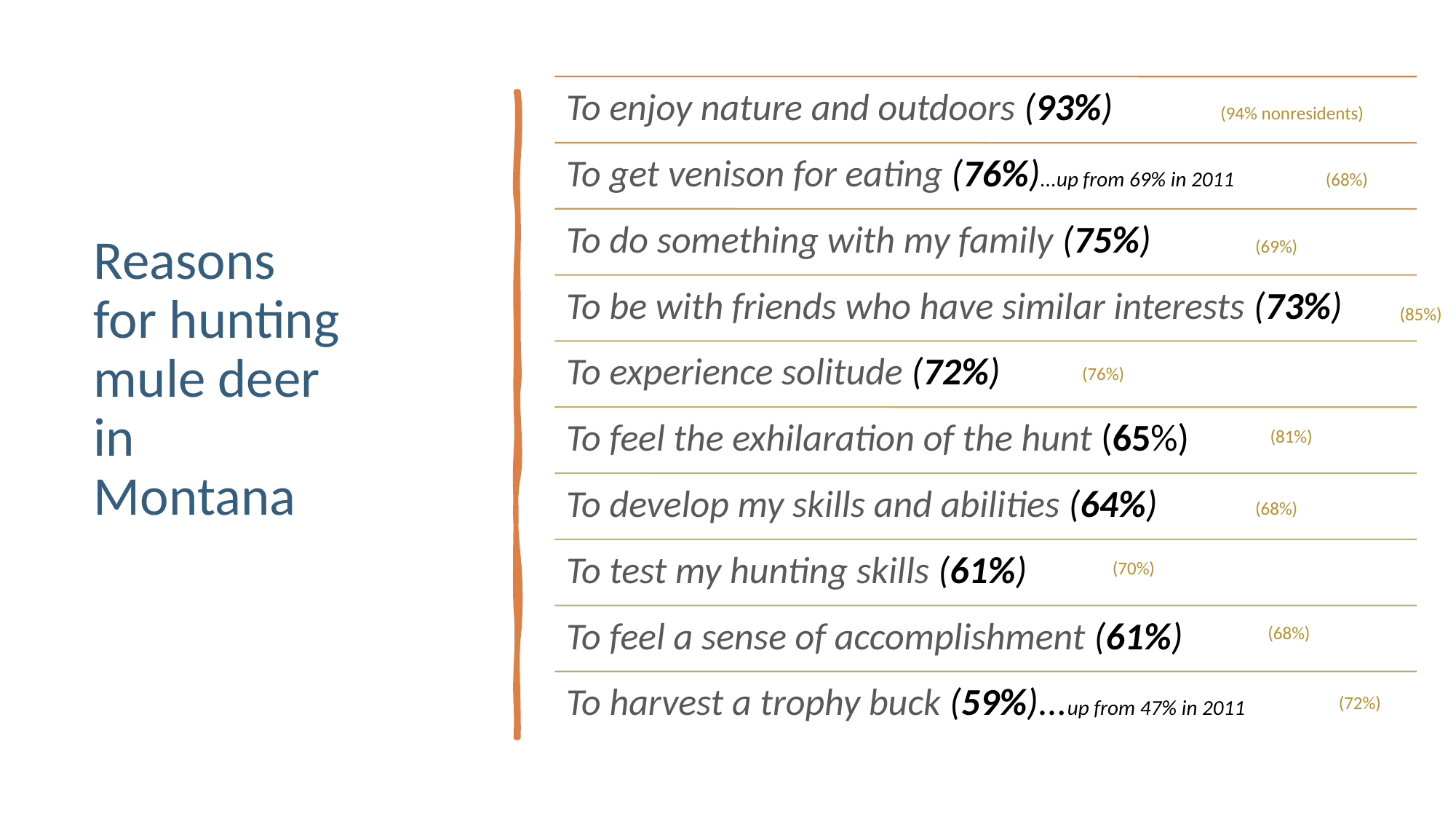

# Reasons for hunting mule deer in Montana
To enjoy nature and outdoors (93%)
To get venison for eating (76%)...up from 69% in 2011
To do something with my family (75%)
To be with friends who have similar interests (73%)
To experience solitude (72%)
To feel the exhilaration of the hunt (65%)
To develop my skills and abilities (64%)
To test my hunting skills (61%)
To feel a sense of accomplishment (61%)
To harvest a trophy buck (59%)...up from 47% in 2011
(94% nonresidents)
    (68%)
    (69%)
    (85%)
    (76%)

    (81%)
    (68%)
    (70%)
    (68%)
    (72%)